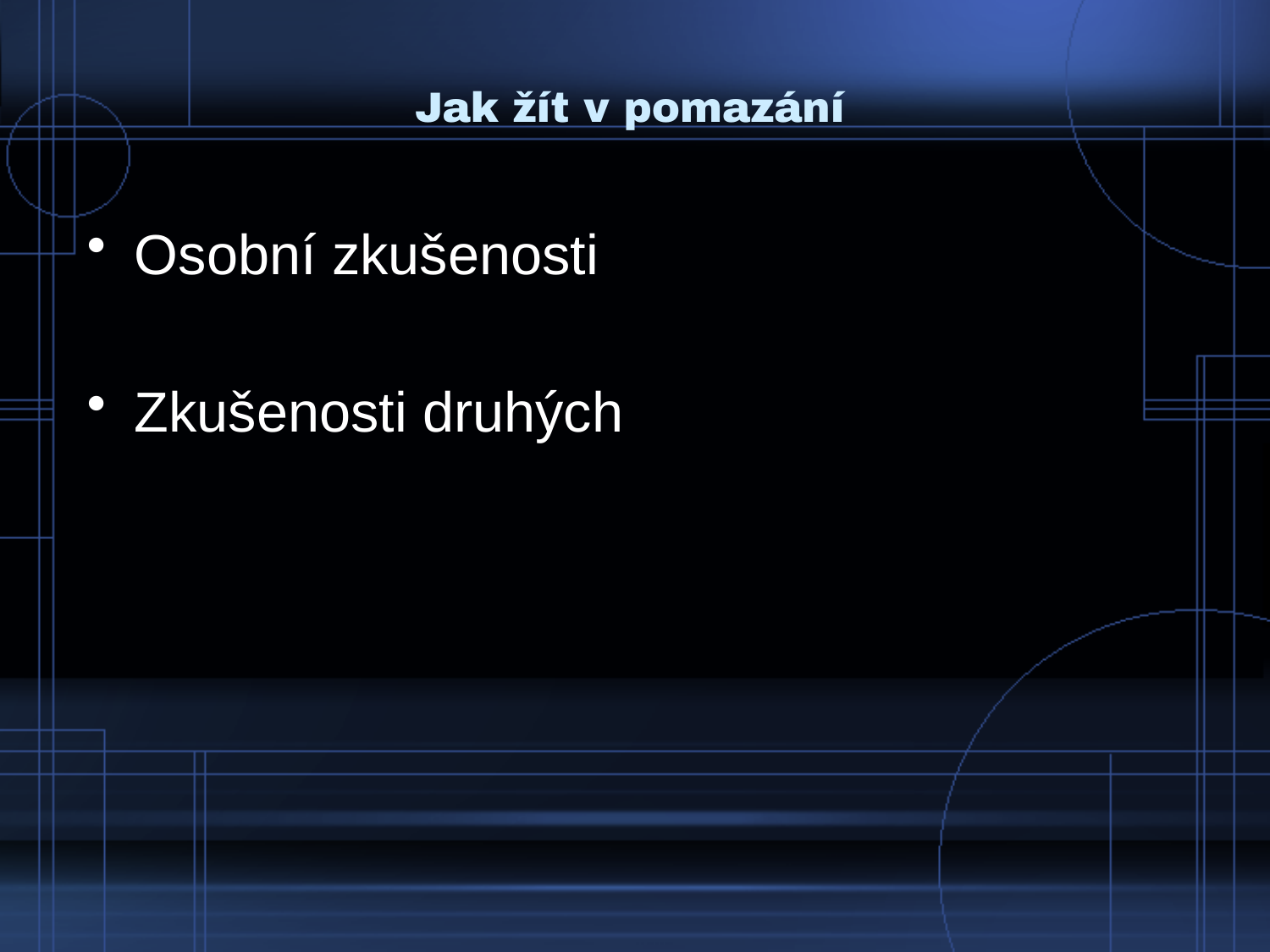

# Jak žít v pomazání
Osobní zkušenosti

Zkušenosti druhých